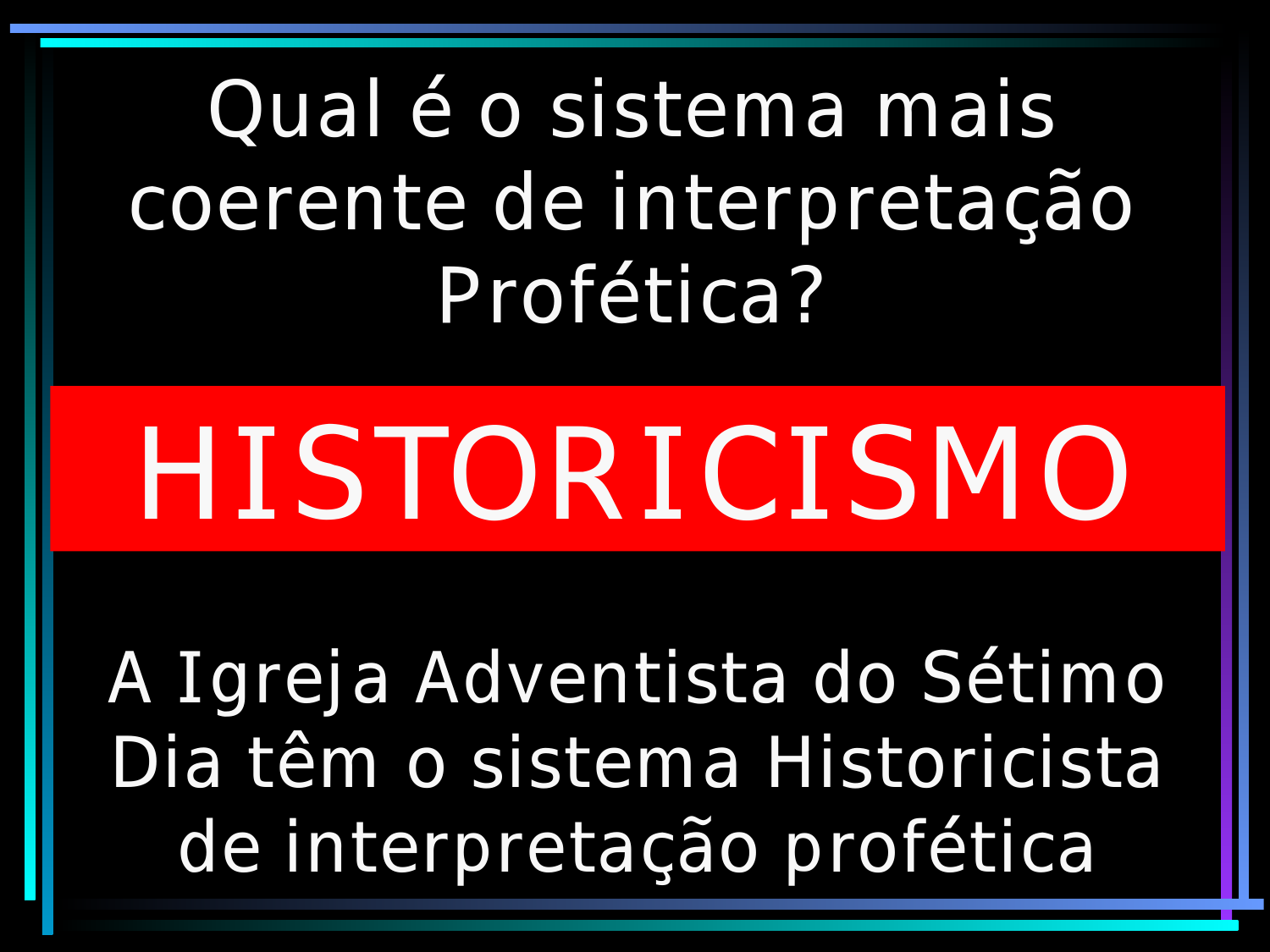

Qual é o sistema mais coerente de interpretação Profética?
HISTORICISMO
A Igreja Adventista do Sétimo Dia têm o sistema Historicista de interpretação profética